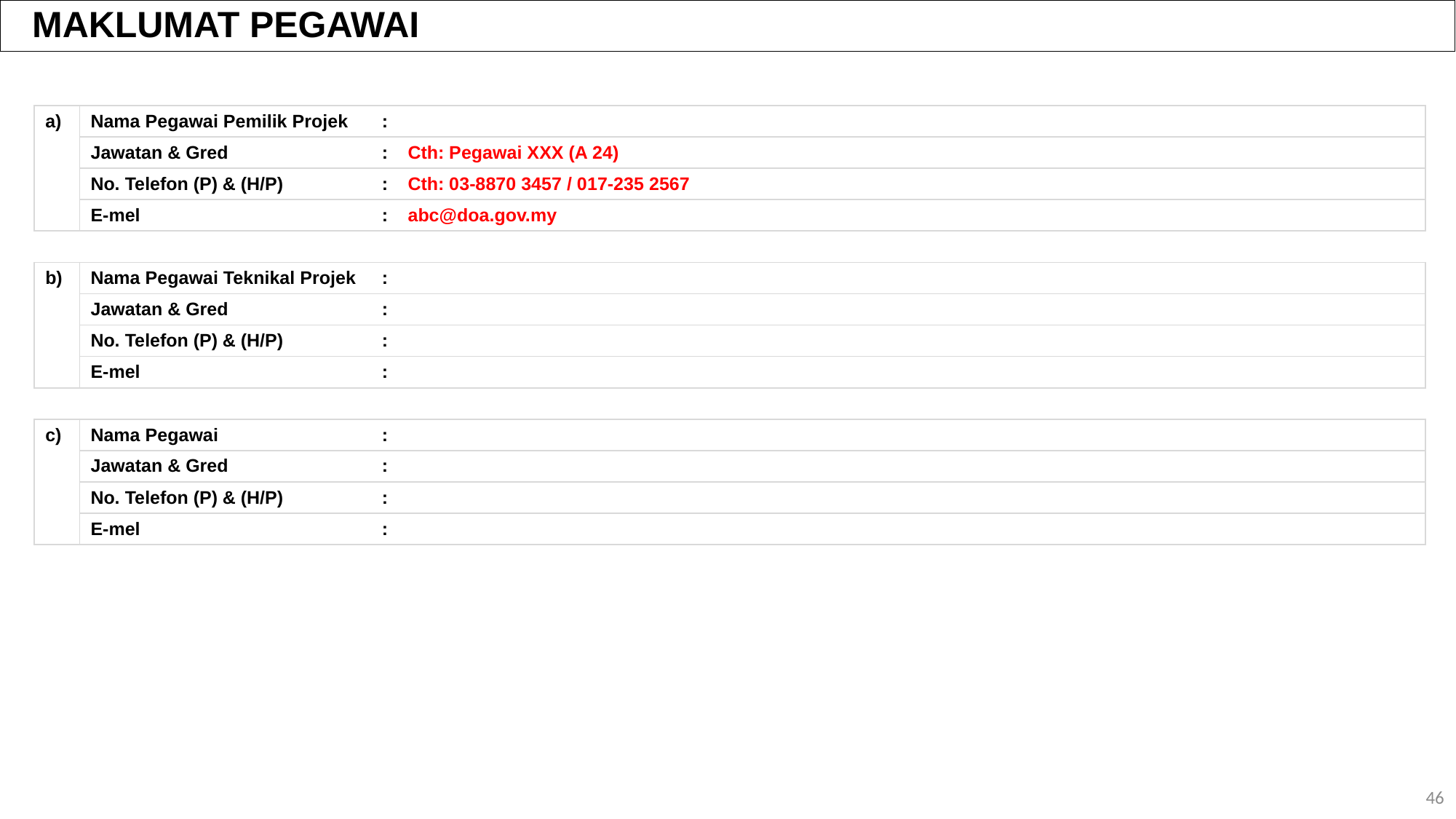

MAKLUMAT PEGAWAI
| a) | Nama Pegawai Pemilik Projek | : |  |
| --- | --- | --- | --- |
|  | Jawatan & Gred | : | Cth: Pegawai XXX (A 24) |
|  | No. Telefon (P) & (H/P) | : | Cth: 03-8870 3457 / 017-235 2567 |
|  | E-mel | : | abc@doa.gov.my |
|  |  |  |  |
| b) | Nama Pegawai Teknikal Projek | : |  |
|  | Jawatan & Gred | : |  |
|  | No. Telefon (P) & (H/P) | : |  |
|  | E-mel | : |  |
|  |  |  |  |
| c) | Nama Pegawai | : |  |
|  | Jawatan & Gred | : |  |
|  | No. Telefon (P) & (H/P) | : |  |
|  | E-mel | : |  |
46